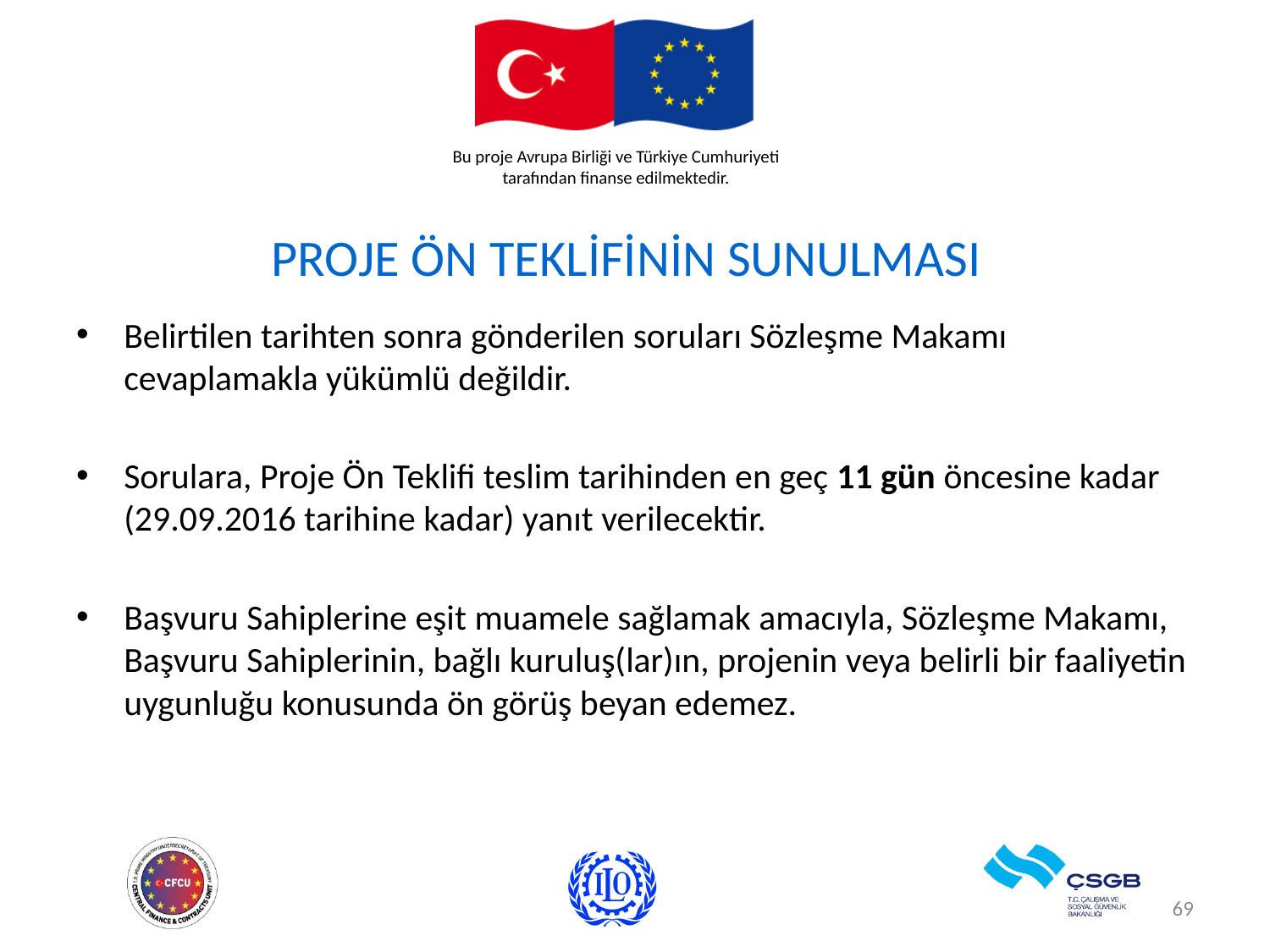

# PROJE ÖN TEKLİFİNİN SUNULMASI
Belirtilen tarihten sonra gönderilen soruları Sözleşme Makamı cevaplamakla yükümlü değildir.

Sorulara, Proje Ön Teklifi teslim tarihinden en geç 11 gün öncesine kadar (29.09.2016 tarihine kadar) yanıt verilecektir.

Başvuru Sahiplerine eşit muamele sağlamak amacıyla, Sözleşme Makamı, Başvuru Sahiplerinin, bağlı kuruluş(lar)ın, projenin veya belirli bir faaliyetin uygunluğu konusunda ön görüş beyan edemez.

69